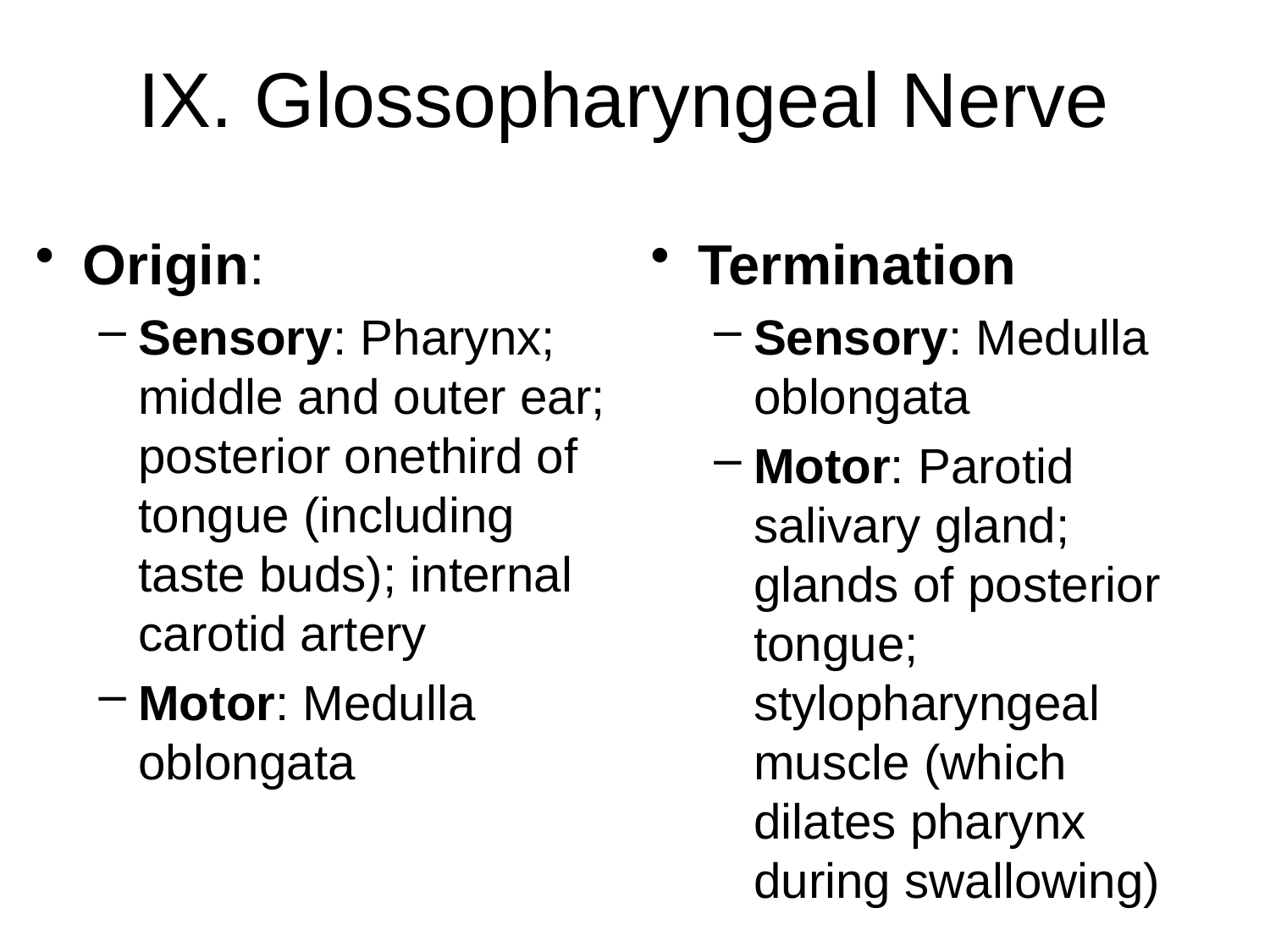

# IX. Glossopharyngeal Nerve
Origin:
Sensory: Pharynx; middle and outer ear; posterior onethird of tongue (including taste buds); internal carotid artery
Motor: Medulla oblongata
Termination
Sensory: Medulla oblongata
Motor: Parotid salivary gland; glands of posterior tongue; stylopharyngeal muscle (which dilates pharynx during swallowing)